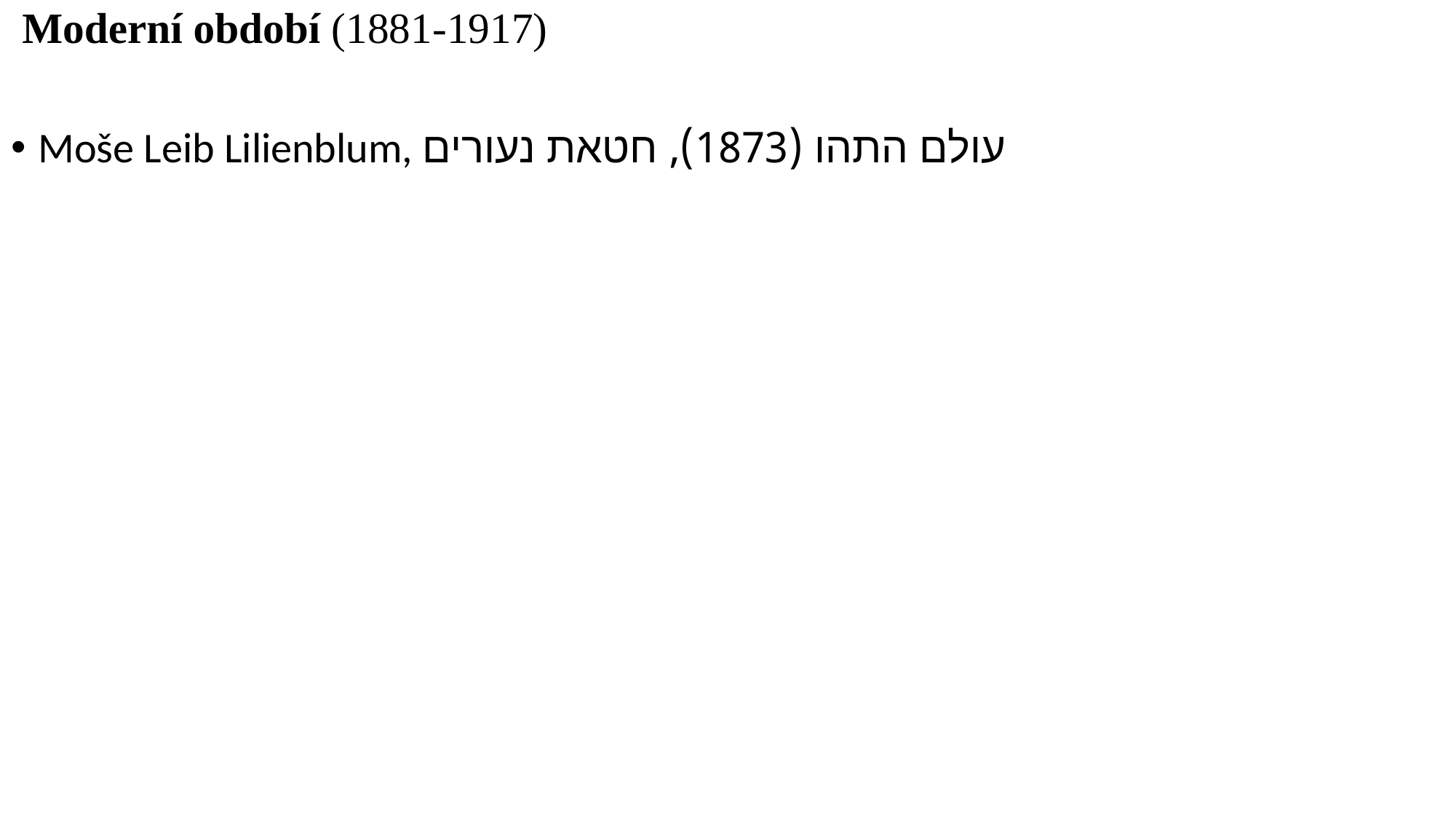

# Moderní období (1881-1917)
Moše Leib Lilienblum, עולם התהו (1873), חטאת נעורים